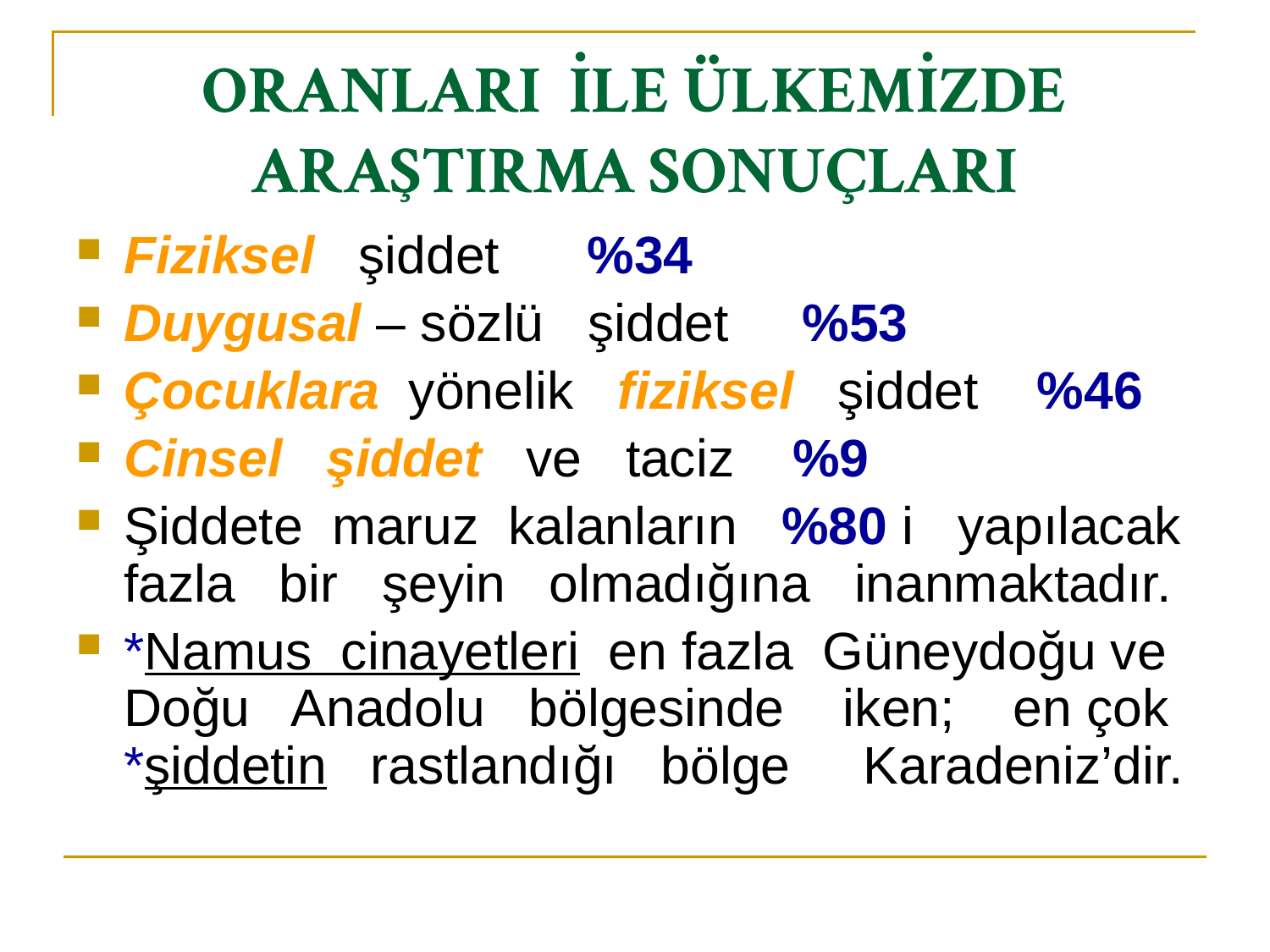

# ORANLARI  İLE ÜLKEMİZDE ARAŞTIRMA SONUÇLARI
Fiziksel   şiddet      %34
Duygusal – sözlü   şiddet     %53
Çocuklara  yönelik   fiziksel   şiddet    %46
Cinsel   şiddet   ve   taciz    %9
Şiddete  maruz  kalanların   %80 i   yapılacak fazla   bir   şeyin   olmadığına   inanmaktadır.
*Namus  cinayetleri  en fazla  Güneydoğu ve Doğu   Anadolu   bölgesinde    iken;    en çok *şiddetin   rastlandığı   bölge     Karadeniz’dir.